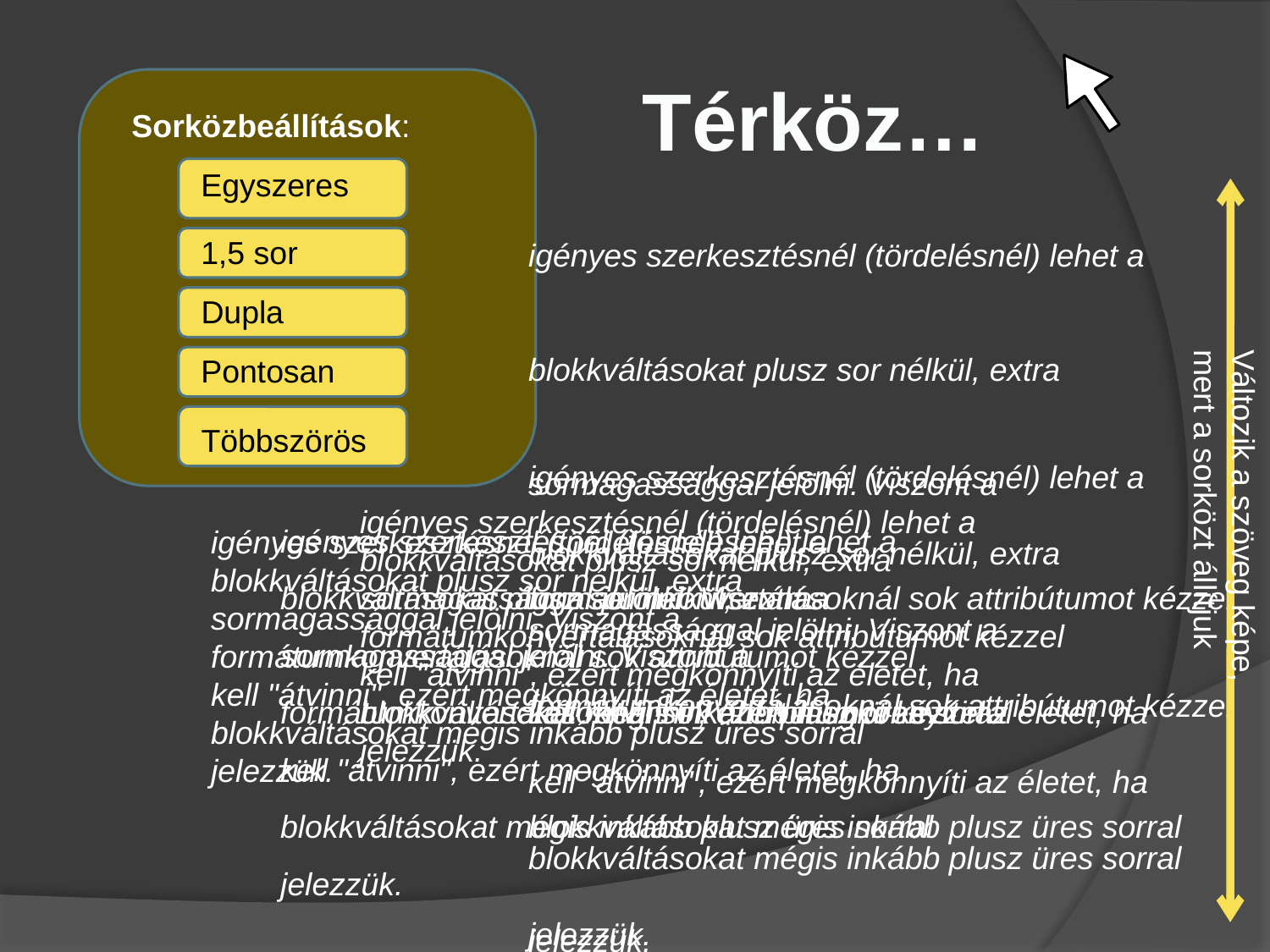

# Térköz…

Sorközbeállítások:
igényes szerkesztésnél (tördelésnél) lehet a blokkváltásokat plusz sor nélkül, extra sormagassággal jelölni. Viszont a formátumkonvertálásoknál sok attribútumot kézzel kell "átvinni", ezért megkönnyíti az életet, ha blokkváltásokat mégis inkább plusz üres sorral jelezzük.

Egyszeres
1,5 sor

Dupla

Pontosan

igényes szerkesztésnél (tördelésnél) lehet a blokkváltásokat plusz sor nélkül, extra sormagassággal jelölni. Viszont a formátumkonvertálásoknál sok attribútumot kézzel kell "átvinni", ezért megkönnyíti az életet, ha blokkváltásokat mégis inkább plusz üres sorral jelezzük.
Többszörös
Változik a szöveg képe, mert a sorközt állítjuk
igényes szerkesztésnél (tördelésnél) lehet a blokkváltásokat plusz sor nélkül, extra sormagassággal jelölni. Viszont a formátumkonvertálásoknál sok attribútumot kézzel kell "átvinni", ezért megkönnyíti az életet, ha blokkváltásokat mégis inkább plusz üres sorral jelezzük.
igényes szerkesztésnél (tördelésnél) lehet a blokkváltásokat plusz sor nélkül, extra sormagassággal jelölni. Viszont a formátumkonvertálásoknál sok attribútumot kézzel kell "átvinni", ezért megkönnyíti az életet, ha blokkváltásokat mégis inkább plusz üres sorral jelezzük.
igényes szerkesztésnél (tördelésnél) lehet a blokkváltásokat plusz sor nélkül, extra sormagassággal jelölni. Viszont a formátumkonvertálásoknál sok attribútumot kézzel kell "átvinni", ezért megkönnyíti az életet, ha blokkváltásokat mégis inkább plusz üres sorral jelezzük.